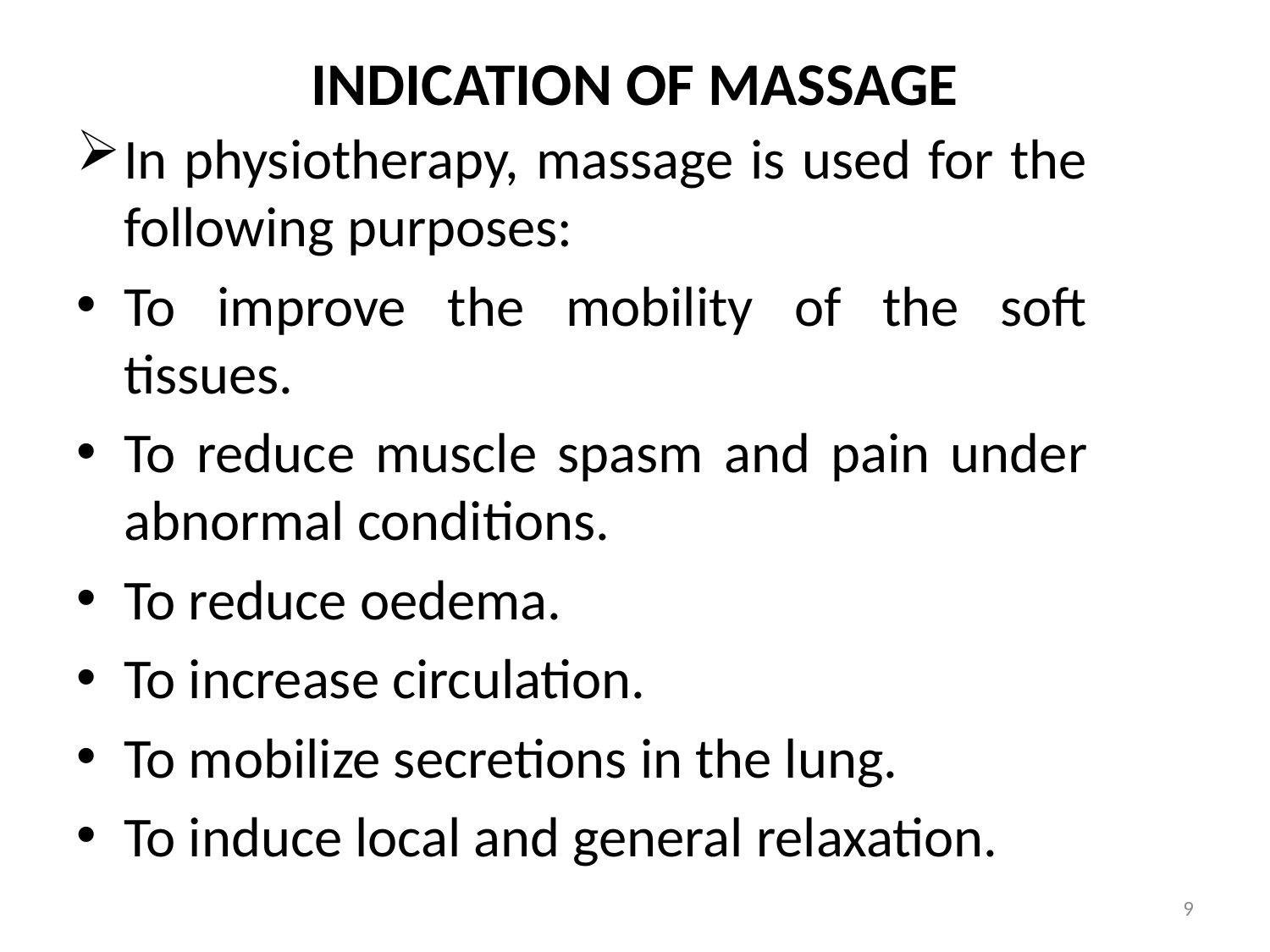

# INDICATION OF MASSAGE
In physiotherapy, massage is used for the following purposes:
To improve the mobility of the soft tissues.
To reduce muscle spasm and pain under abnormal conditions.
To reduce oedema.
To increase circulation.
To mobilize secretions in the lung.
To induce local and general relaxation.

9